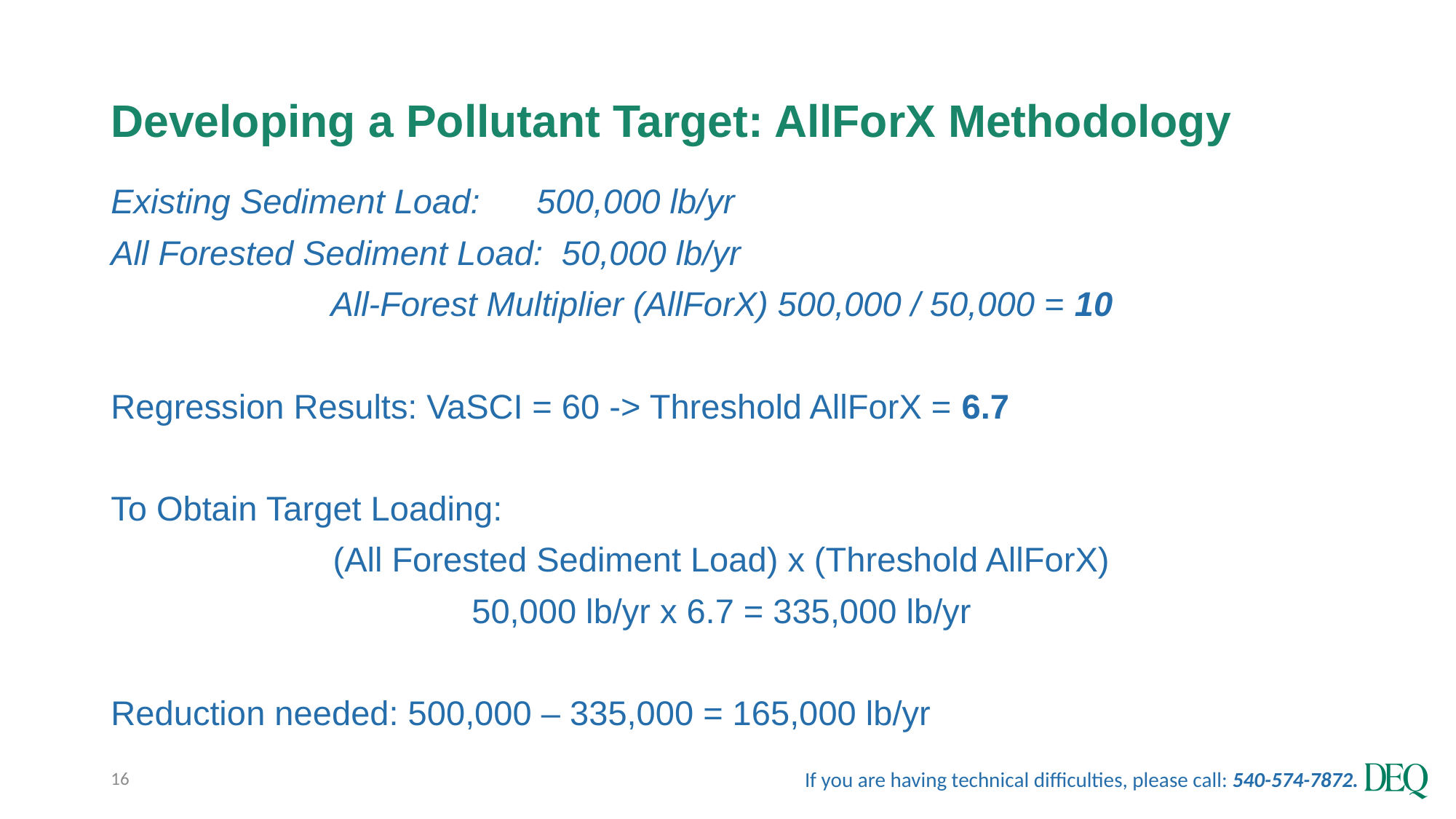

# Developing a Pollutant Target: AllForX Methodology
Existing Sediment Load:      500,000 lb/yr
All Forested Sediment Load:  50,000 lb/yr
All-Forest Multiplier (AllForX) 500,000 / 50,000 = 10

Regression Results: VaSCI = 60 -> Threshold AllForX = 6.7

To Obtain Target Loading:
(All Forested Sediment Load) x (Threshold AllForX)
50,000 lb/yr x 6.7 = 335,000 lb/yr

Reduction needed: 500,000 – 335,000 = 165,000 lb/yr

16
If you are having technical difficulties, please call: 540-574-7872.